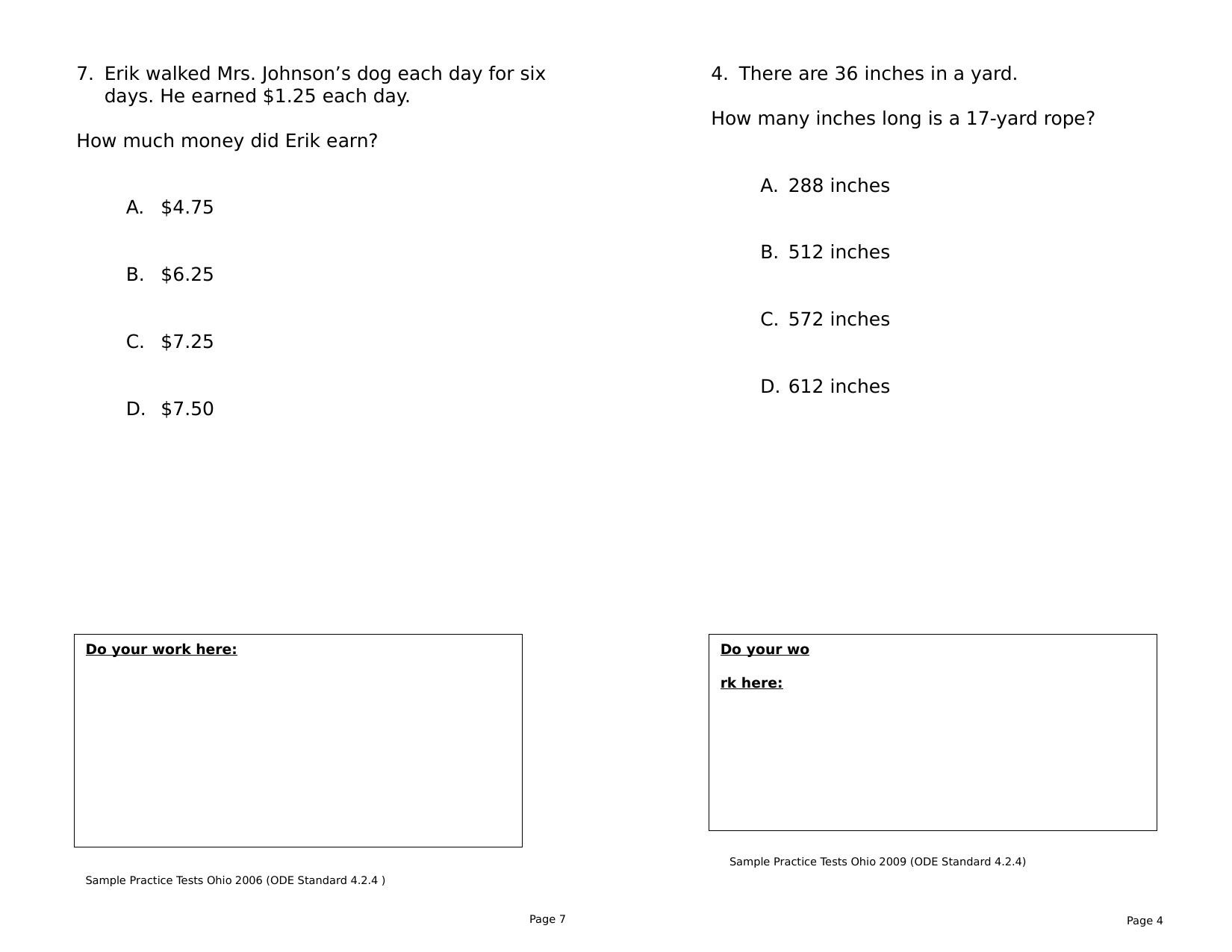

Erik walked Mrs. Johnson’s dog each day for six days. He earned $1.25 each day.

How much money did Erik earn?

$4.75

$6.25

$7.25

$7.50
There are 36 inches in a yard.

How many inches long is a 17-yard rope?

288 inches

512 inches

572 inches

612 inches
Do your work here:

Do your wo

rk here:

Sample Practice Tests Ohio 2009 (ODE Standard 4.2.4)
Sample Practice Tests Ohio 2006 (ODE Standard 4.2.4 )
Page 7
Page 4